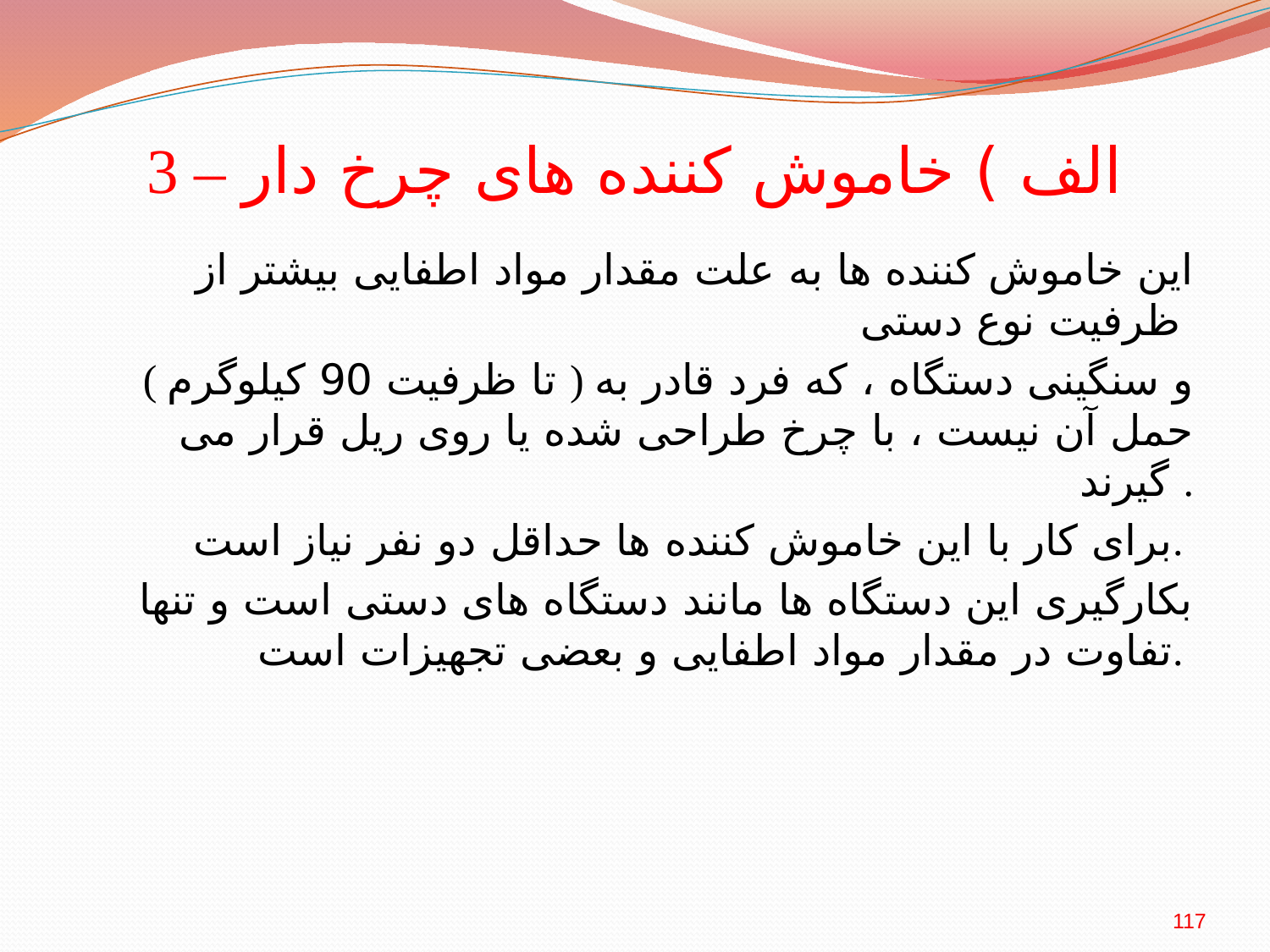

# 3 – الف ) خاموش کننده های چرخ دار
این خاموش کننده ها به علت مقدار مواد اطفایی بیشتر از ظرفیت نوع دستی
( تا ظرفیت 90 کیلوگرم ) و سنگینی دستگاه ، که فرد قادر به حمل آن نیست ، با چرخ طراحی شده یا روی ریل قرار می گیرند .
برای کار با این خاموش کننده ها حداقل دو نفر نیاز است.
بکارگیری این دستگاه ها مانند دستگاه های دستی است و تنها تفاوت در مقدار مواد اطفایی و بعضی تجهیزات است.
117